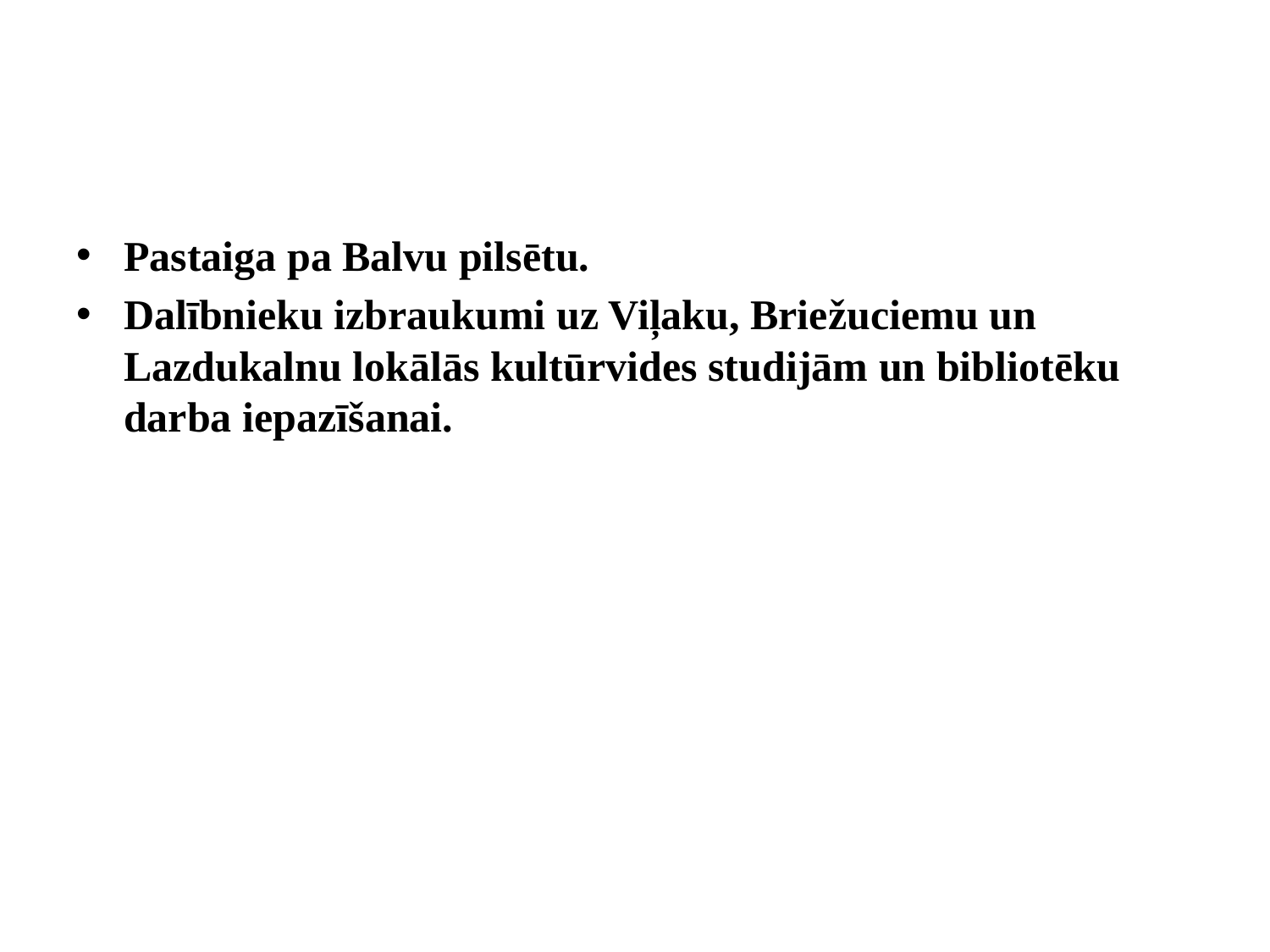

Pastaiga pa Balvu pilsētu.
Dalībnieku izbraukumi uz Viļaku, Briežuciemu un Lazdukalnu lokālās kultūrvides studijām un bibliotēku darba iepazīšanai.